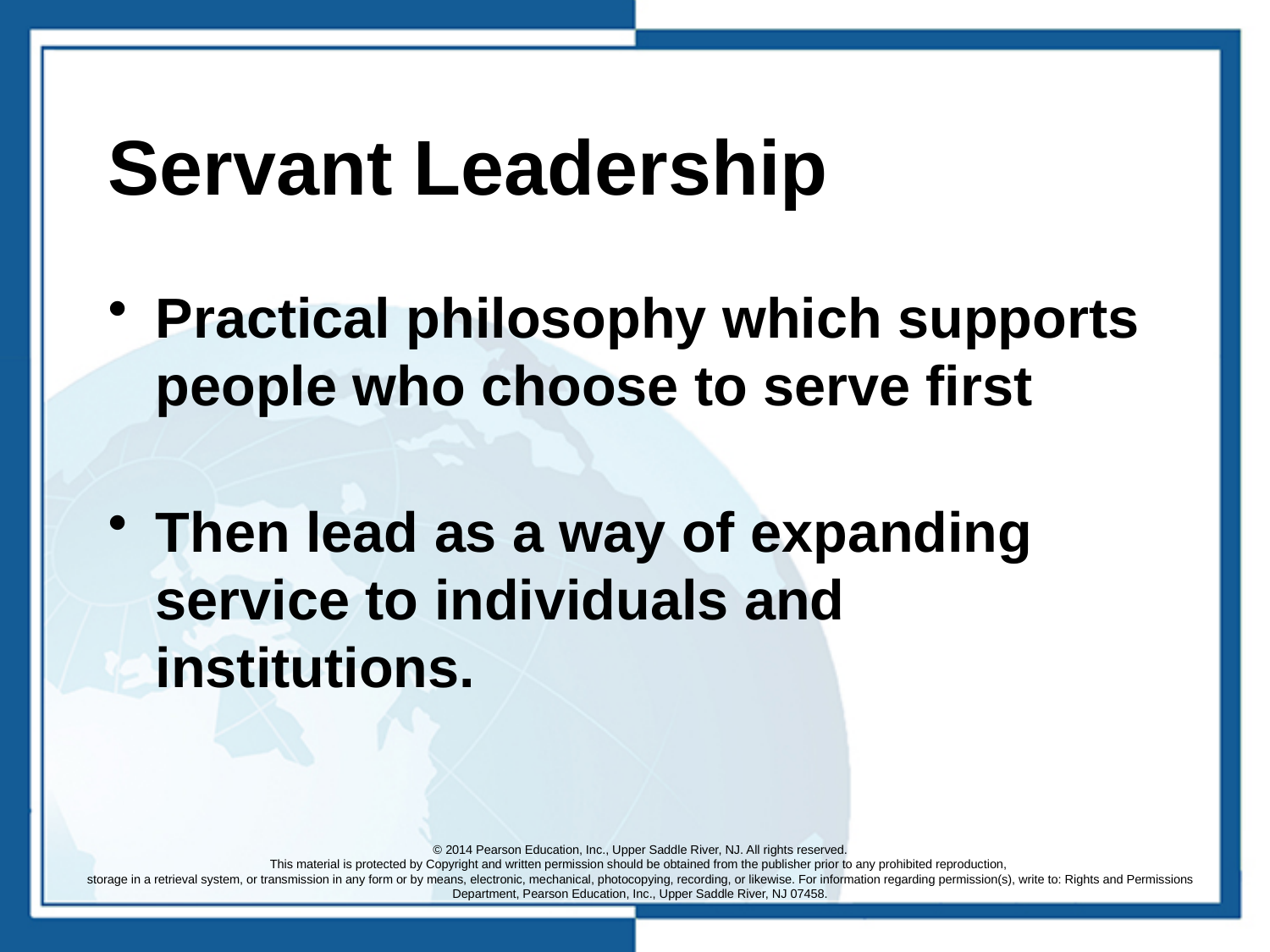

# Servant Leadership
Practical philosophy which supports people who choose to serve first
Then lead as a way of expanding service to individuals and institutions.